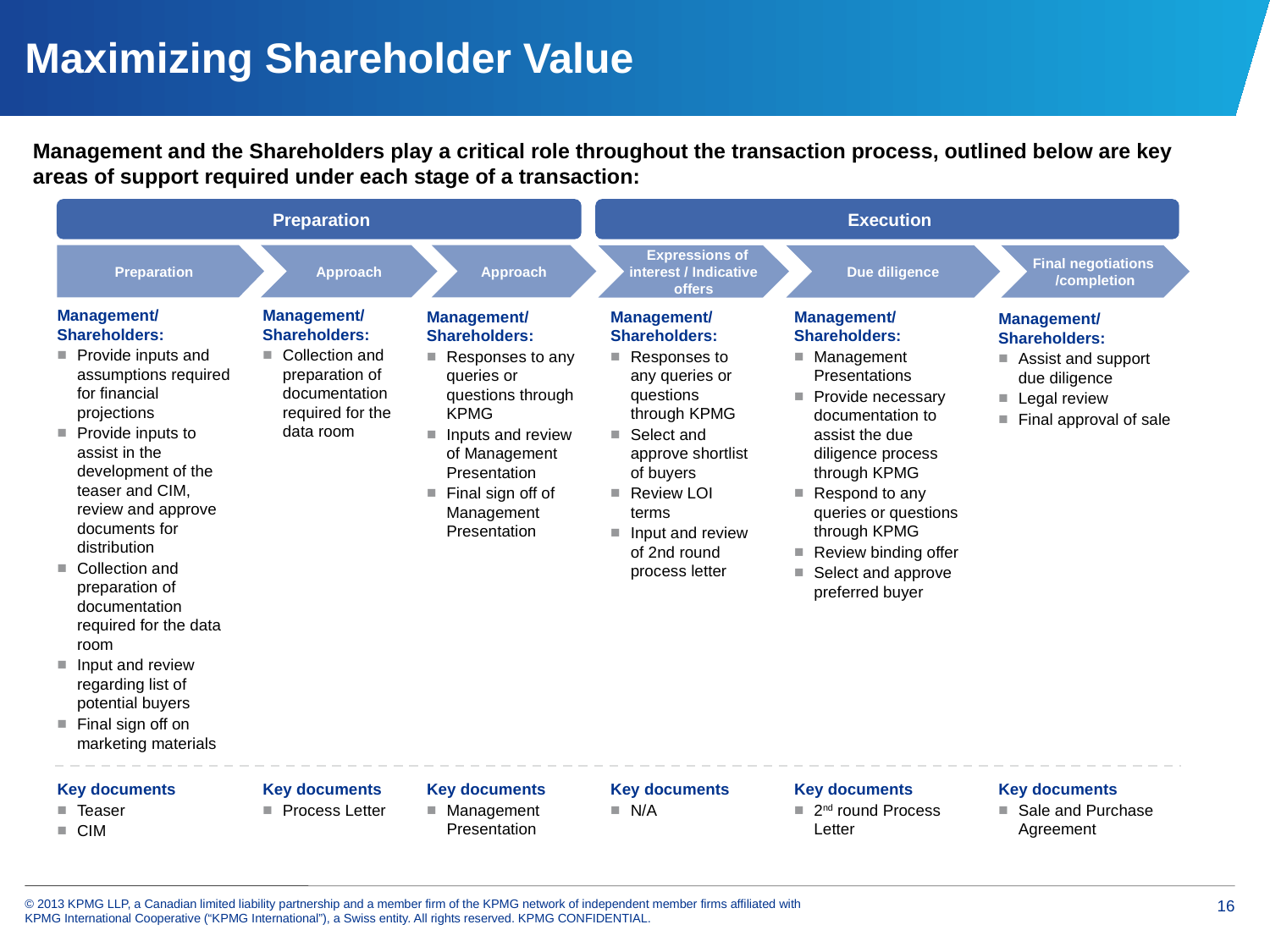

# Maximizing Shareholder Value
Management and the Shareholders play a critical role throughout the transaction process, outlined below are key areas of support required under each stage of a transaction:
Preparation
Execution
Approach
Approach
Preparation
  Expressions of interest / Indicative offers
Due diligence
Final negotiations
/completion
Management/ Shareholders:
Provide inputs and assumptions required for financial projections
Provide inputs to assist in the development of the teaser and CIM, review and approve documents for distribution
Collection and preparation of documentation required for the data room
Input and review regarding list of potential buyers
Final sign off on marketing materials

Management/ Shareholders:
Collection and preparation of documentation required for the data room

Management/ Shareholders:
Responses to any queries or questions through KPMG
Inputs and review of Management Presentation
Final sign off of Management Presentation

Management/ Shareholders:
Responses to any queries or questions through KPMG
Select and approve shortlist of buyers
Review LOI terms
Input and review of 2nd round process letter

Management/ Shareholders:
Management Presentations
Provide necessary documentation to assist the due diligence process through KPMG
Respond to any queries or questions through KPMG
Review binding offer
Select and approve preferred buyer

Management/ Shareholders:
Assist and support due diligence
Legal review
Final approval of sale

Key documents
N/A

Key documents
Teaser
CIM
Key documents
Process Letter
Key documents
Management Presentation
Key documents
2nd round Process Letter
Key documents
Sale and Purchase Agreement